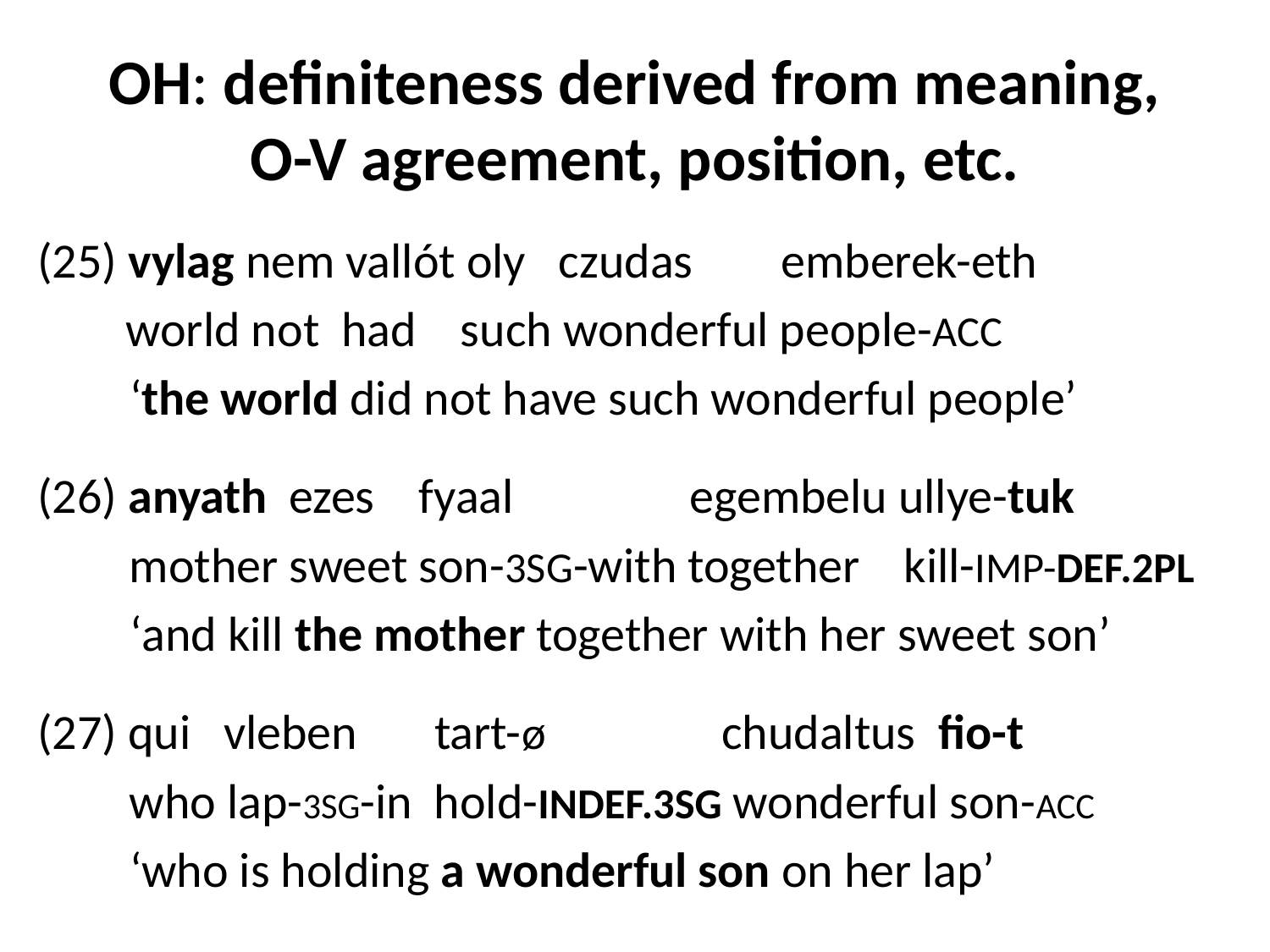

# OH: definiteness derived from meaning, O-V agreement, position, etc.
(25) vylag nem vallót oly   czudas        emberek-eth
        world not  had    such wonderful people-ACC
	    ‘the world did not have such wonderful people’

(26) anyath  ezes    fyaal                egembelu ullye-tuk
	    mother sweet son-3SG-with together    kill-IMP-DEF.2PL
	    ‘and kill the mother together with her sweet son’

(27) qui   vleben       tart-ø                chudaltus  fio-t
	    who lap-3SG-in  hold-INDEF.3SG wonderful son-ACC
	    ‘who is holding a wonderful son on her lap’